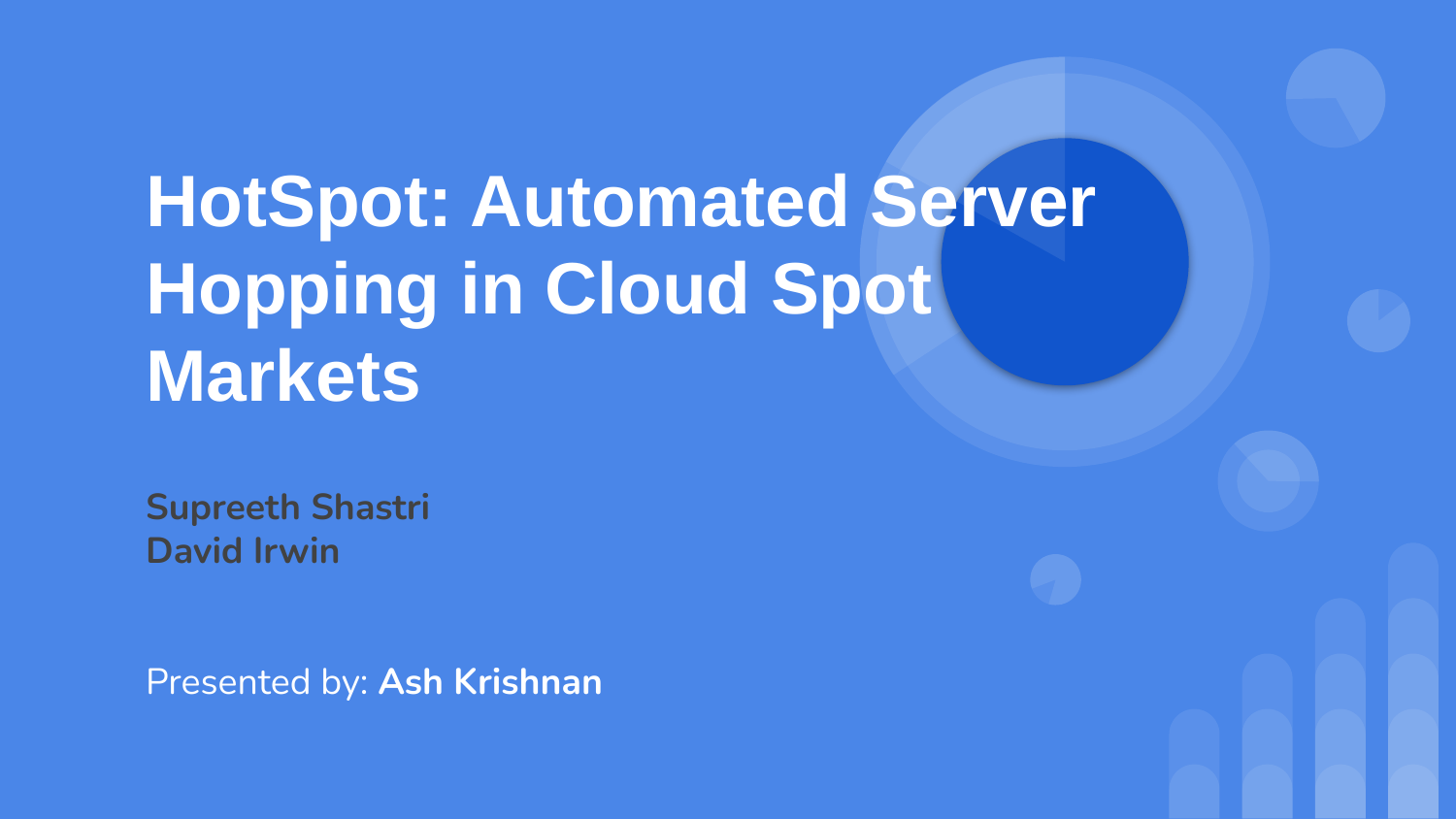

# HotSpot: Automated Server Hopping in Cloud Spot Markets
Supreeth Shastri
David Irwin

Presented by: Ash Krishnan